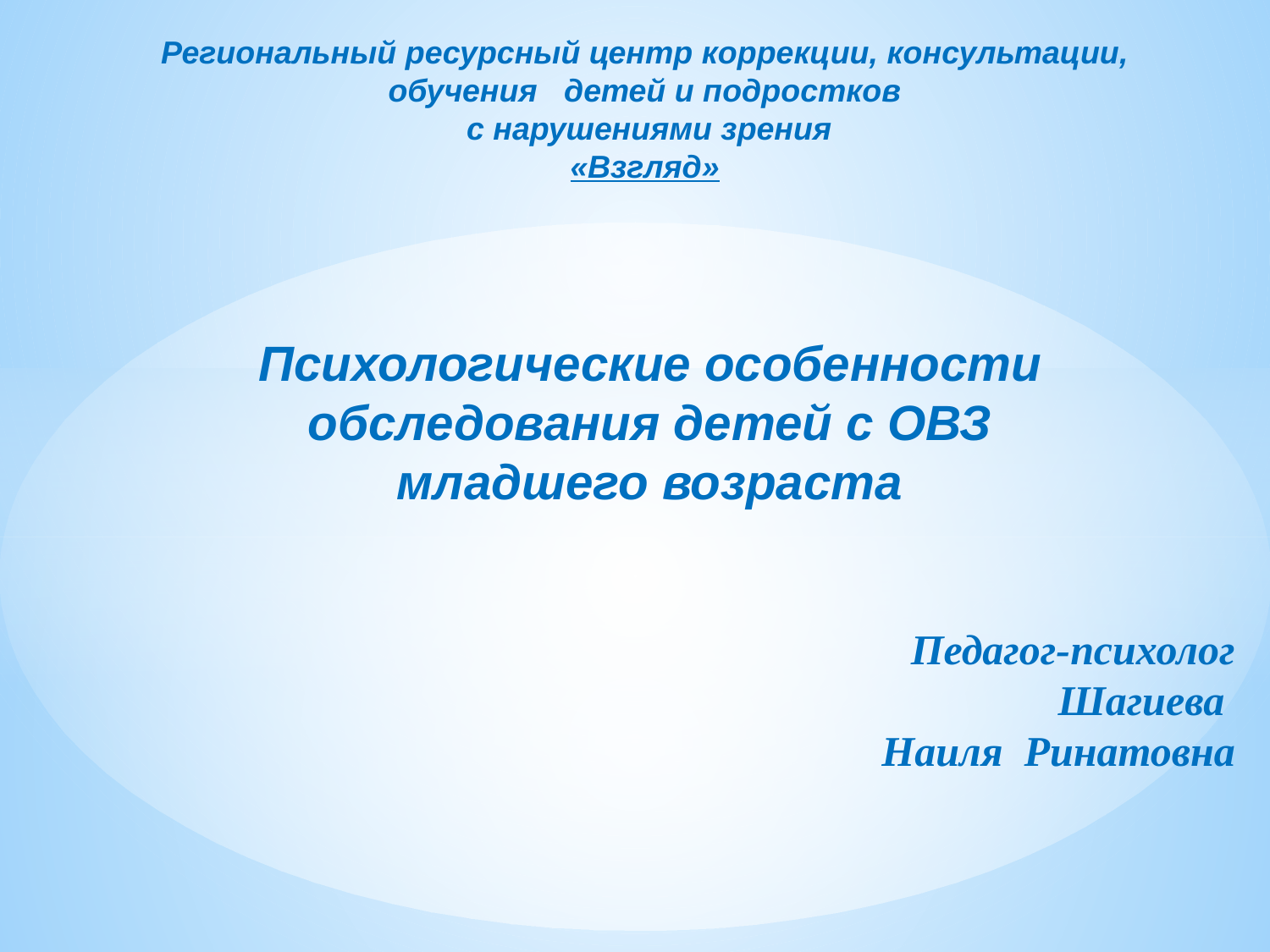

Региональный ресурсный центр коррекции, консультации, обучения   детей и подростков
 с нарушениями зрения
«Взгляд»
# Психологические особенности обследования детей с ОВЗ младшего возраста
Педагог-психолог
Шагиева
Наиля  Ринатовна